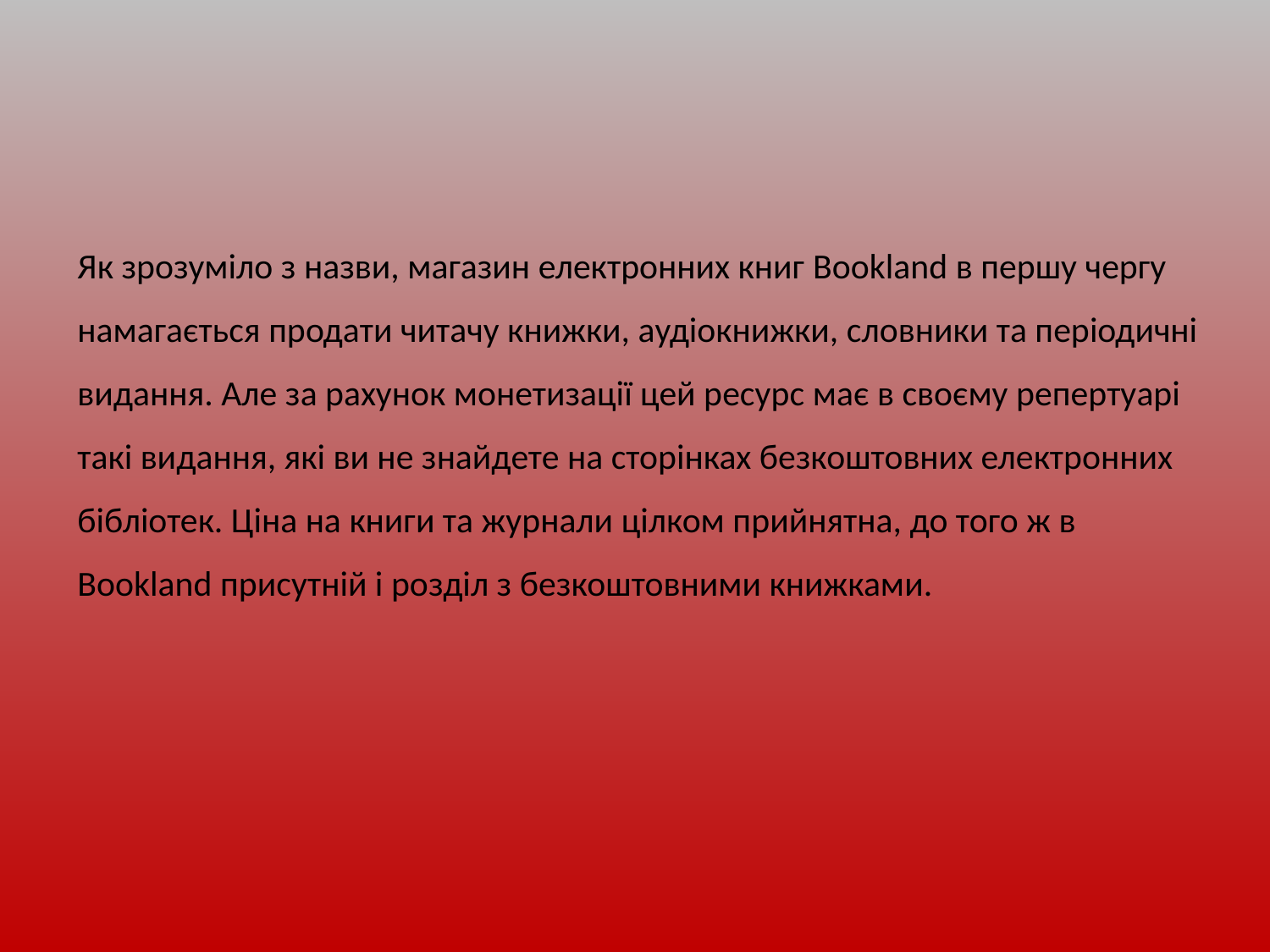

Як зрозуміло з назви, магазин електронних книг Bookland в першу чергу намагається продати читачу книжки, аудіокнижки, словники та періодичні видання. Але за рахунок монетизації цей ресурс має в своєму репертуарі такі видання, які ви не знайдете на сторінках безкоштовних електронних бібліотек. Ціна на книги та журнали цілком прийнятна, до того ж в Bookland присутній і розділ з безкоштовними книжками.